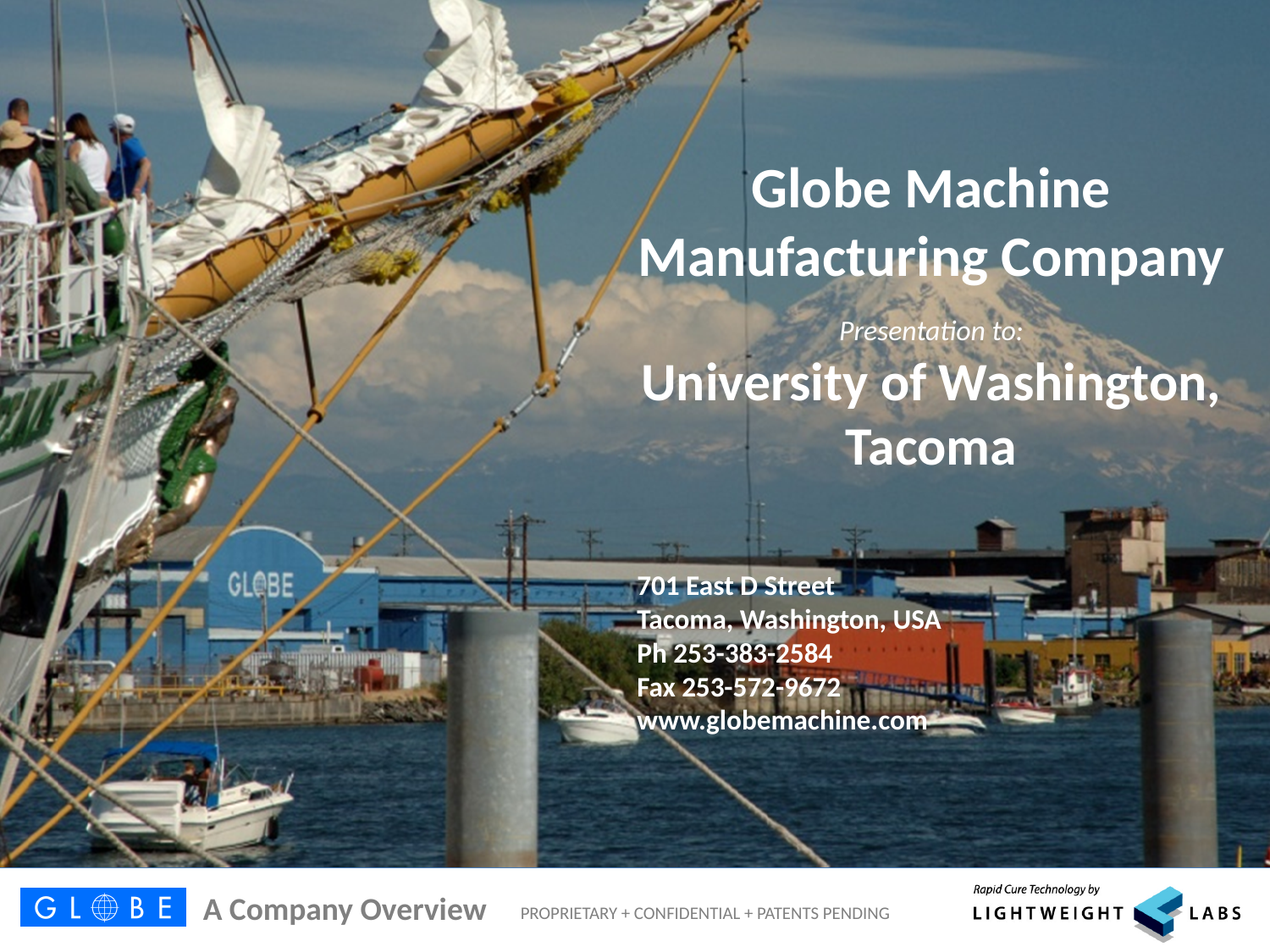

# Globe Machine Manufacturing Company Presentation to: University of Washington, Tacoma
701 East D Street
Tacoma, Washington, USA
Ph 253-383-2584
Fax 253-572-9672
www.globemachine.com